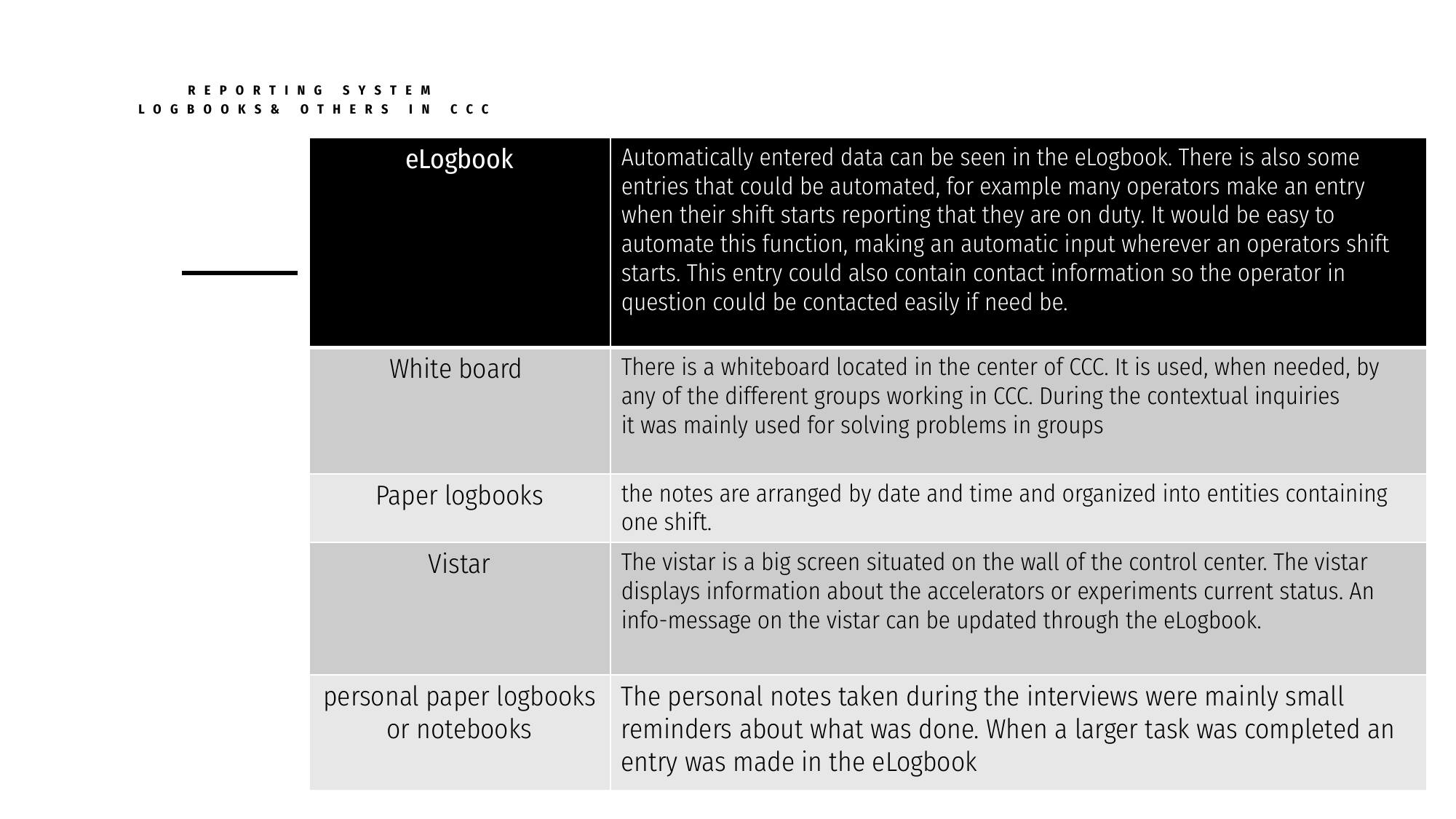

# Reporting system logbooks& others IN CCC
| eLogbook | Automatically entered data can be seen in the eLogbook. There is also some entries that could be automated, for example many operators make an entry when their shift starts reporting that they are on duty. It would be easy to automate this function, making an automatic input wherever an operators shift starts. This entry could also contain contact information so the operator in question could be contacted easily if need be. |
| --- | --- |
| White board | There is a whiteboard located in the center of CCC. It is used, when needed, by any of the different groups working in CCC. During the contextual inquiries it was mainly used for solving problems in groups |
| Paper logbooks | the notes are arranged by date and time and organized into entities containing one shift. |
| Vistar | The vistar is a big screen situated on the wall of the control center. The vistar displays information about the accelerators or experiments current status. An info-message on the vistar can be updated through the eLogbook. |
| personal paper logbooks or notebooks | The personal notes taken during the interviews were mainly small reminders about what was done. When a larger task was completed an entry was made in the eLogbook |